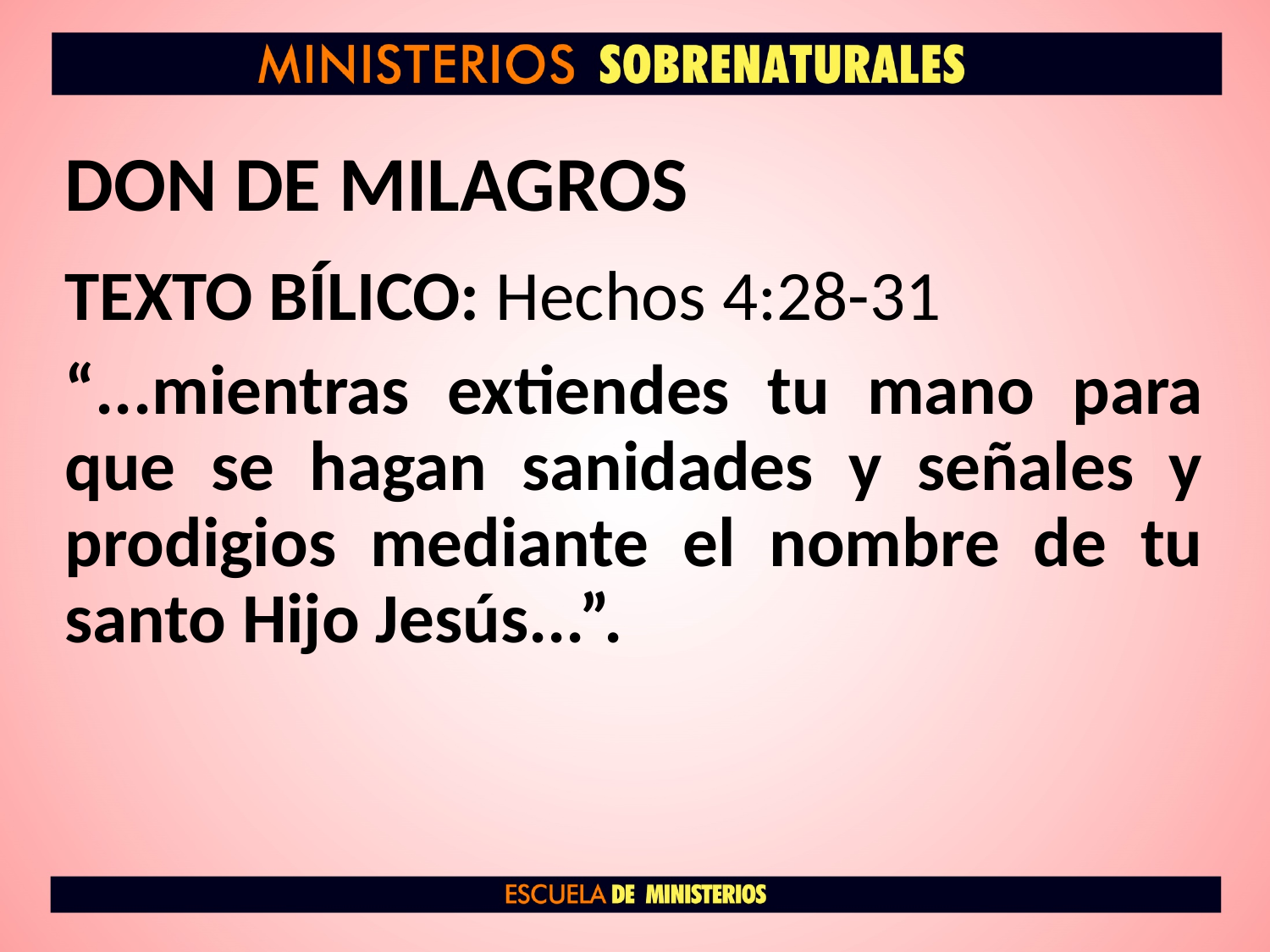

# DON DE MILAGROS
TEXTO BÍLICO: Hechos 4:28-31
“...mientras extiendes tu mano para que se hagan sanidades y señales y prodigios mediante el nombre de tu santo Hijo Jesús...”.